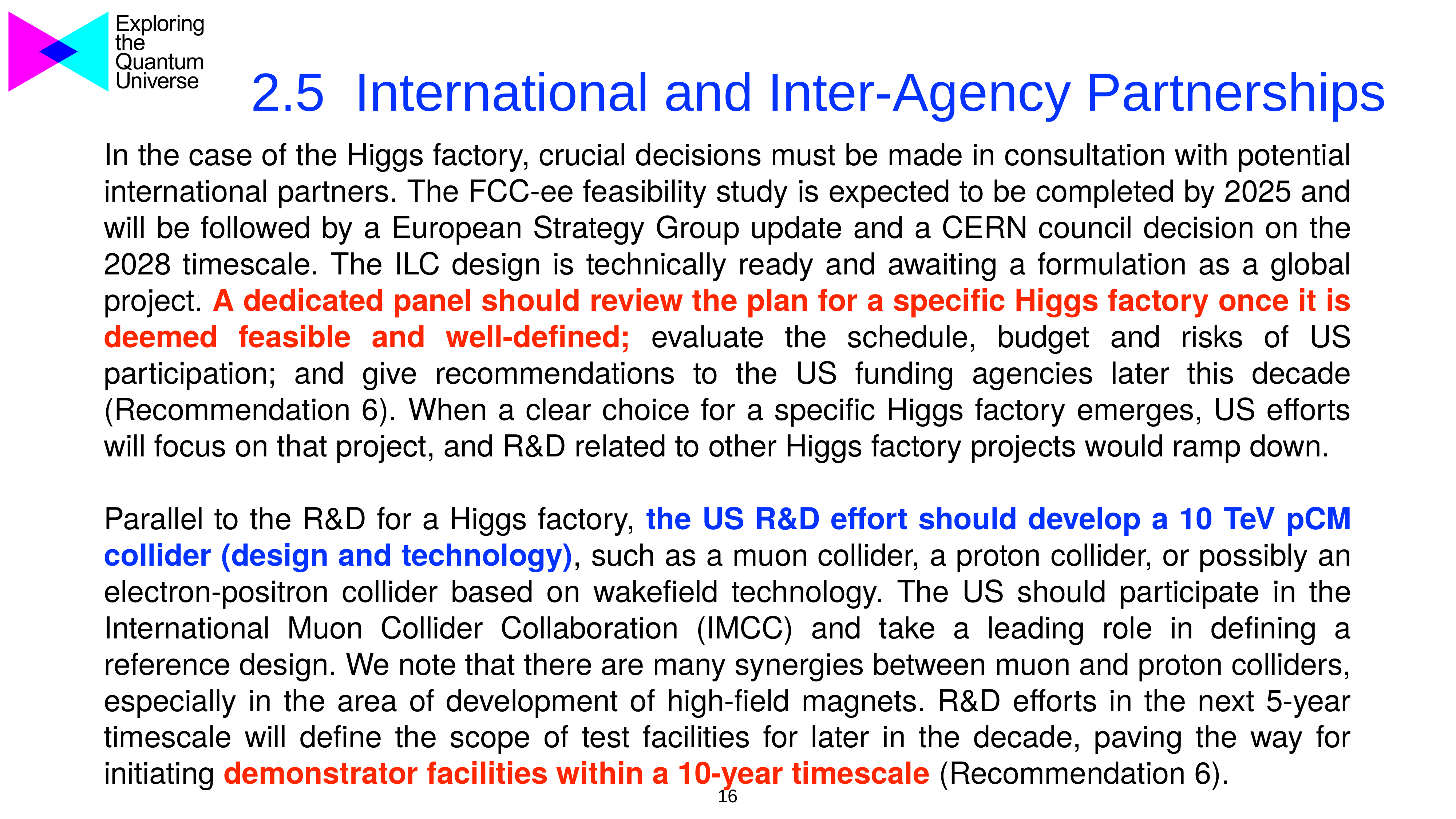

16
# 2.5  International and Inter-Agency Partnerships
In the case of the Higgs factory, crucial decisions must be made in consultation with potential international partners. The FCC-ee feasibility study is expected to be completed by 2025 and will be followed by a European Strategy Group update and a CERN council decision on the 2028 timescale. The ILC design is technically ready and awaiting a formulation as a global project. A dedicated panel should review the plan for a specific Higgs factory once it is deemed feasible and well-defined; evaluate the schedule, budget and risks of US participation; and give recommendations to the US funding agencies later this decade (Recommendation 6). When a clear choice for a specific Higgs factory emerges, US efforts will focus on that project, and R&D related to other Higgs factory projects would ramp down.

Parallel to the R&D for a Higgs factory, the US R&D effort should develop a 10 TeV pCM collider (design and technology), such as a muon collider, a proton collider, or possibly an electron-positron collider based on wakefield technology. The US should participate in the International Muon Collider Collaboration (IMCC) and take a leading role in defining a reference design. We note that there are many synergies between muon and proton colliders, especially in the area of development of high-field magnets. R&D efforts in the next 5-year timescale will define the scope of test facilities for later in the decade, paving the way for initiating demonstrator facilities within a 10-year timescale (Recommendation 6).